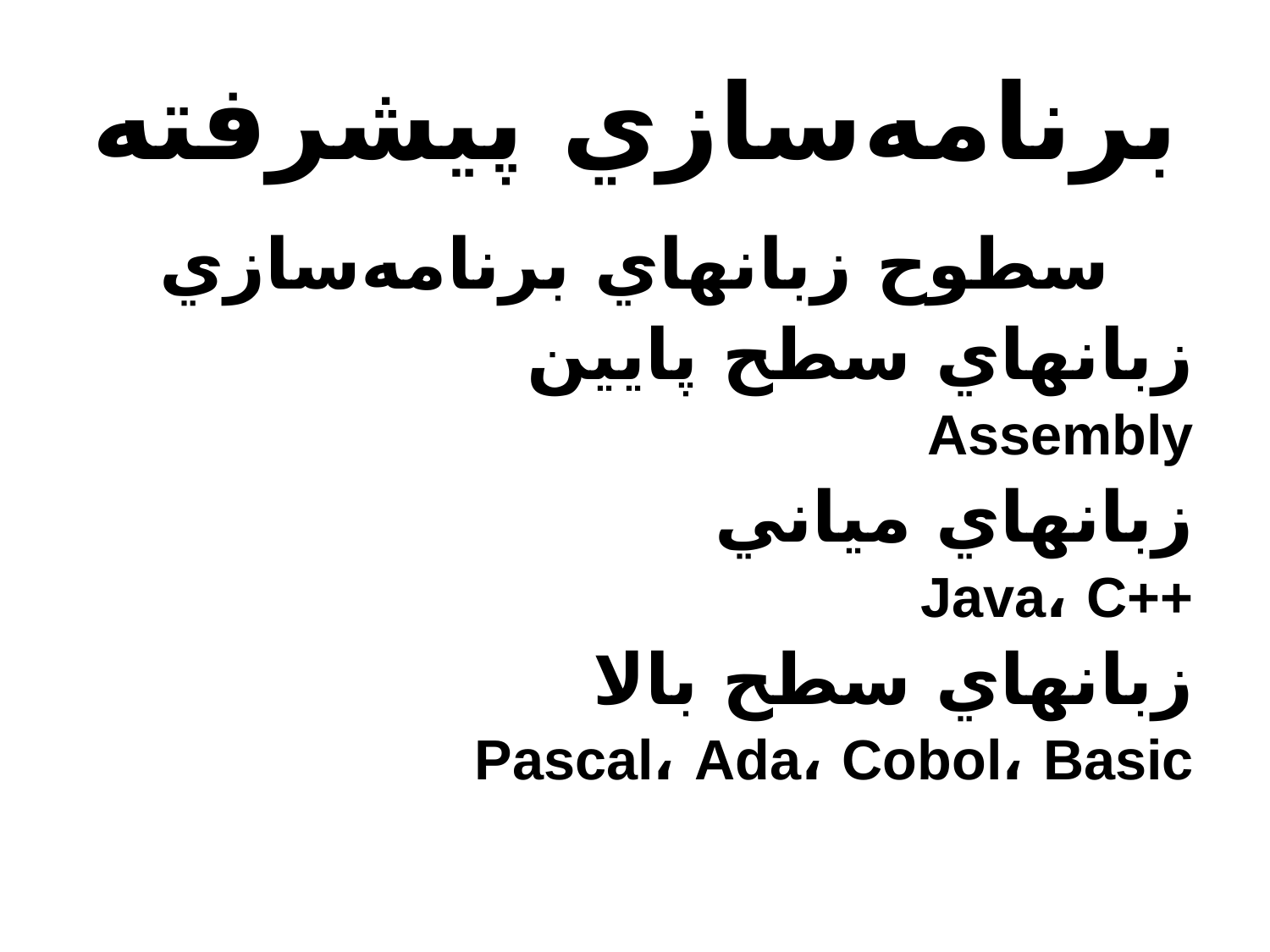

# برنامه‌سازي پيشرفته
سطوح زبانهاي برنامه‌سازي
زبانهاي سطح پايين
Assembly
زبانهاي مياني
Java، ‍‍‍‍C++
زبانهاي سطح بالا
Pascal، Ada، Cobol، Basic